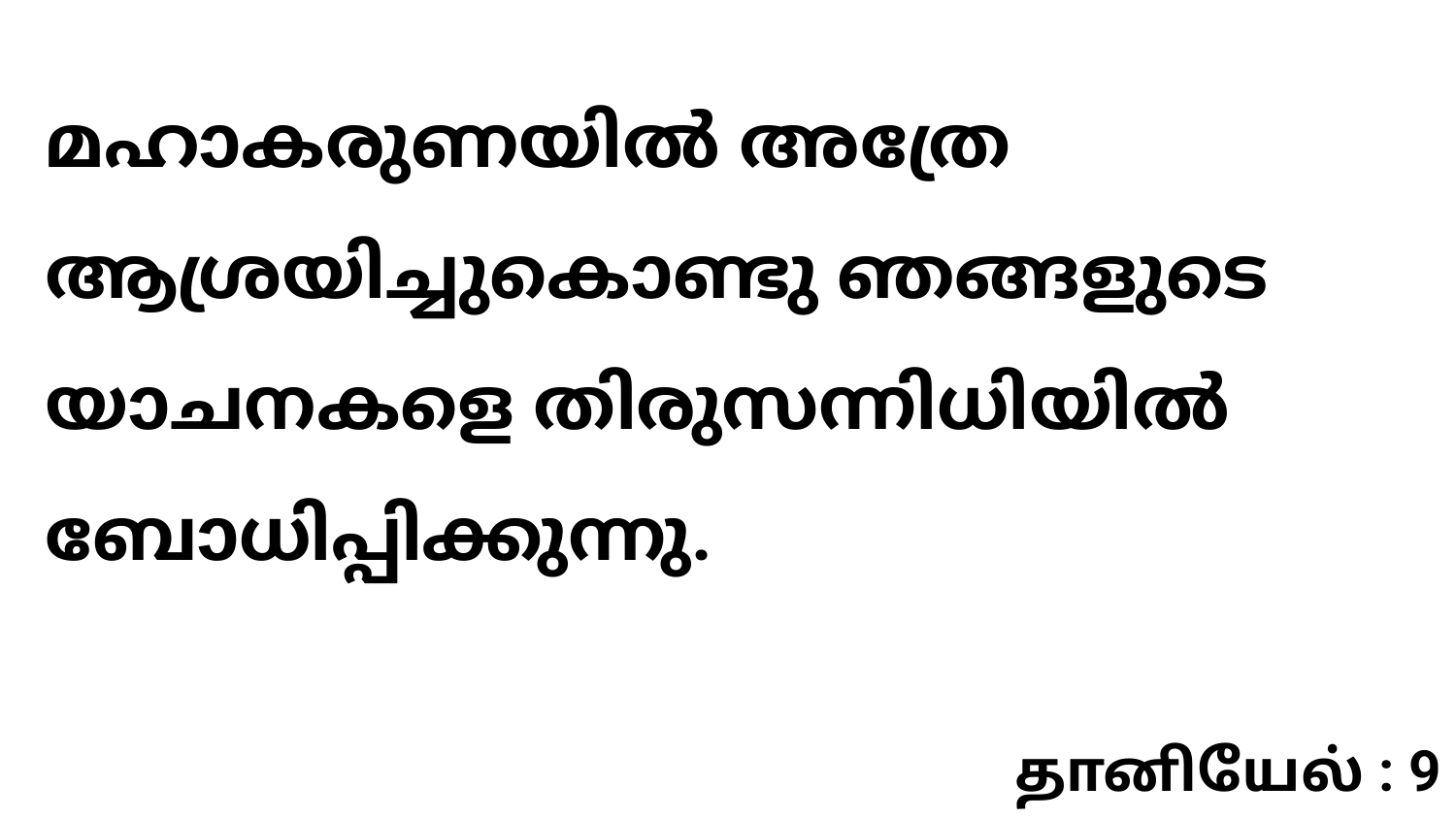

മഹാകരുണയിൽ അത്രേ ആശ്രയിച്ചുകൊണ്ടു ഞങ്ങളുടെ യാചനകളെ തിരുസന്നിധിയിൽ ബോധിപ്പിക്കുന്നു.
தானியேல் : 9